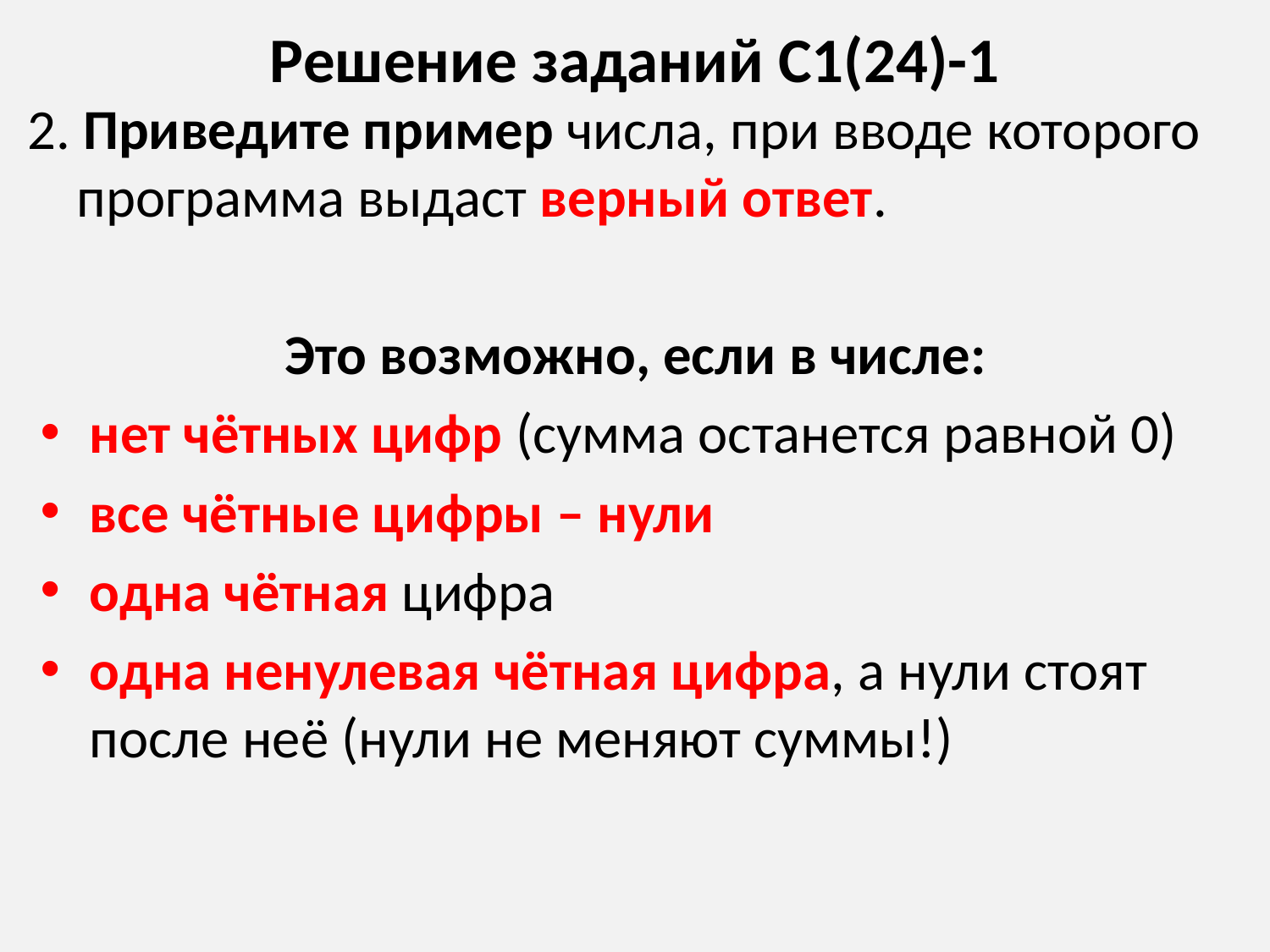

# Решение заданий С1(24)-1
2. Приведите пример числа, при вводе которого программа выдаст верный ответ.

Это возможно, если в числе:
нет чётных цифр (сумма останется равной 0)
все чётные цифры – нули
одна чётная цифра
одна ненулевая чётная цифра, а нули стоят после неё (нули не меняют суммы!)